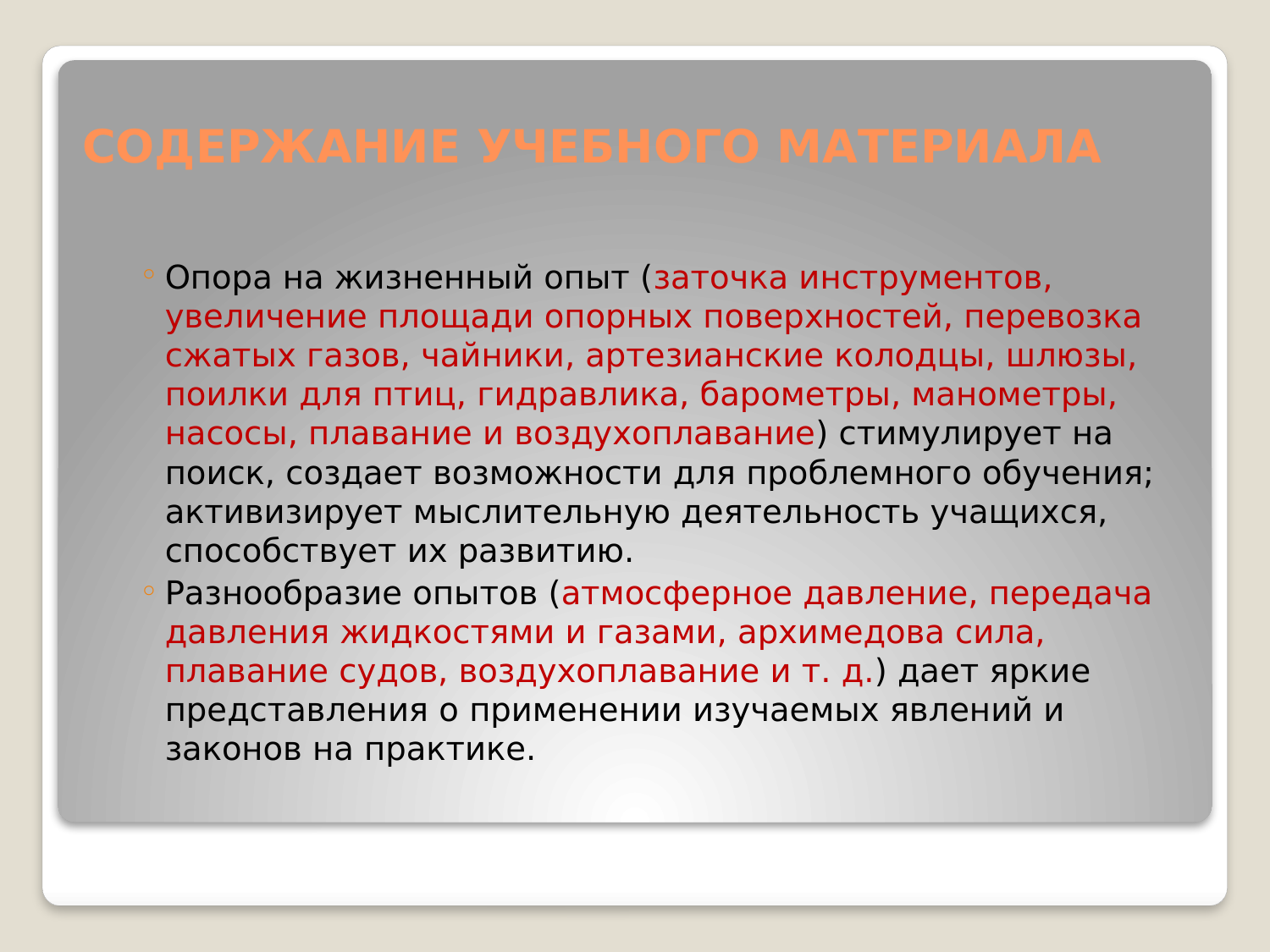

# СОДЕРЖАНИЕ УЧЕБНОГО МАТЕРИАЛА

Опора на жизненный опыт (заточка инструментов, увеличение площади опорных поверхностей, перевозка сжатых газов, чайники, артезианские колодцы, шлюзы, поилки для птиц, гидравлика, барометры, манометры, насосы, плавание и воздухоплавание) стимулирует на поиск, создает возможности для проблемного обучения; активизирует мыслительную деятельность учащихся, способствует их развитию.
Разнообразие опытов (атмосферное давление, передача давления жидкостями и газами, архимедова сила, плавание судов, воздухоплавание и т. д.) дает яркие представления о применении изучаемых явлений и законов на практике.